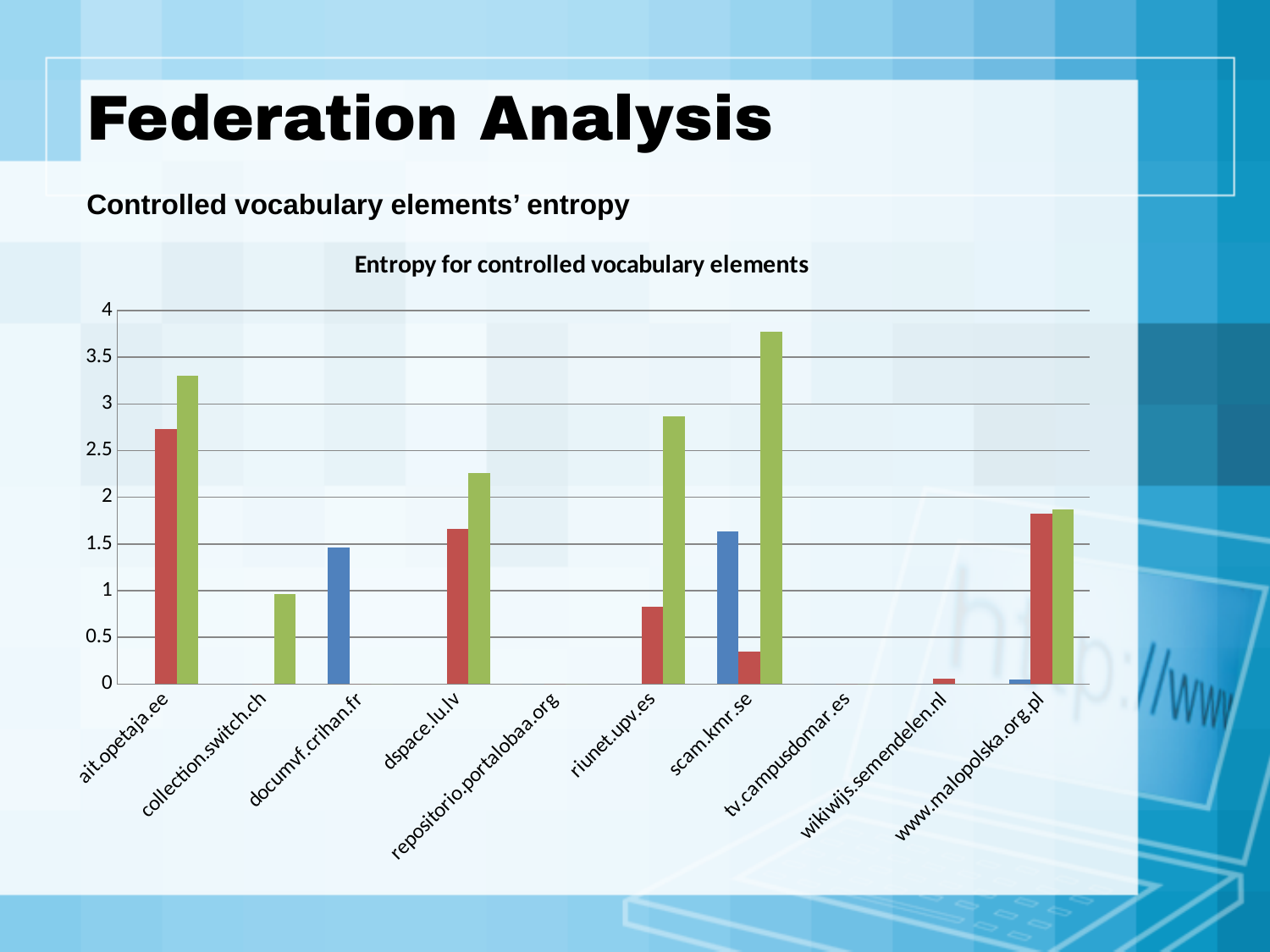

# Federation Analysis
Controlled vocabulary elements’ entropy

### Chart: Entropy for controlled vocabulary elements

| Category | Format | Language | Type |
|---|---|---|---|
| ait.opetaja.ee | 0.0 | 2.73369182036616 | 3.30384293278731 |
| collection.switch.ch | 0.0 | 0.0 | 0.967560207911416 |
| documvf.crihan.fr | 1.46400094640385 | 0.0 | 0.0 |
| dspace.lu.lv | None | 1.66505935475502 | 2.2611011645187 |
| repositorio.portalobaa.org | 0.0 | 0.0 | 0.0 |
| riunet.upv.es | 0.0 | 0.832481187256941 | 2.86481609589598 |
| scam.kmr.se | 1.63773252101778 | 0.34541720069045 | 3.77251660910611 |
| tv.campusdomar.es | 0.0 | 0.0 | 0.0 |
| wikiwijs.semendelen.nl | 0.0 | 0.0606243247296571 | 0.0 |
| www.malopolska.org.pl | 0.0498462202138721 | 1.82515177197369 | 1.86637170181998 |